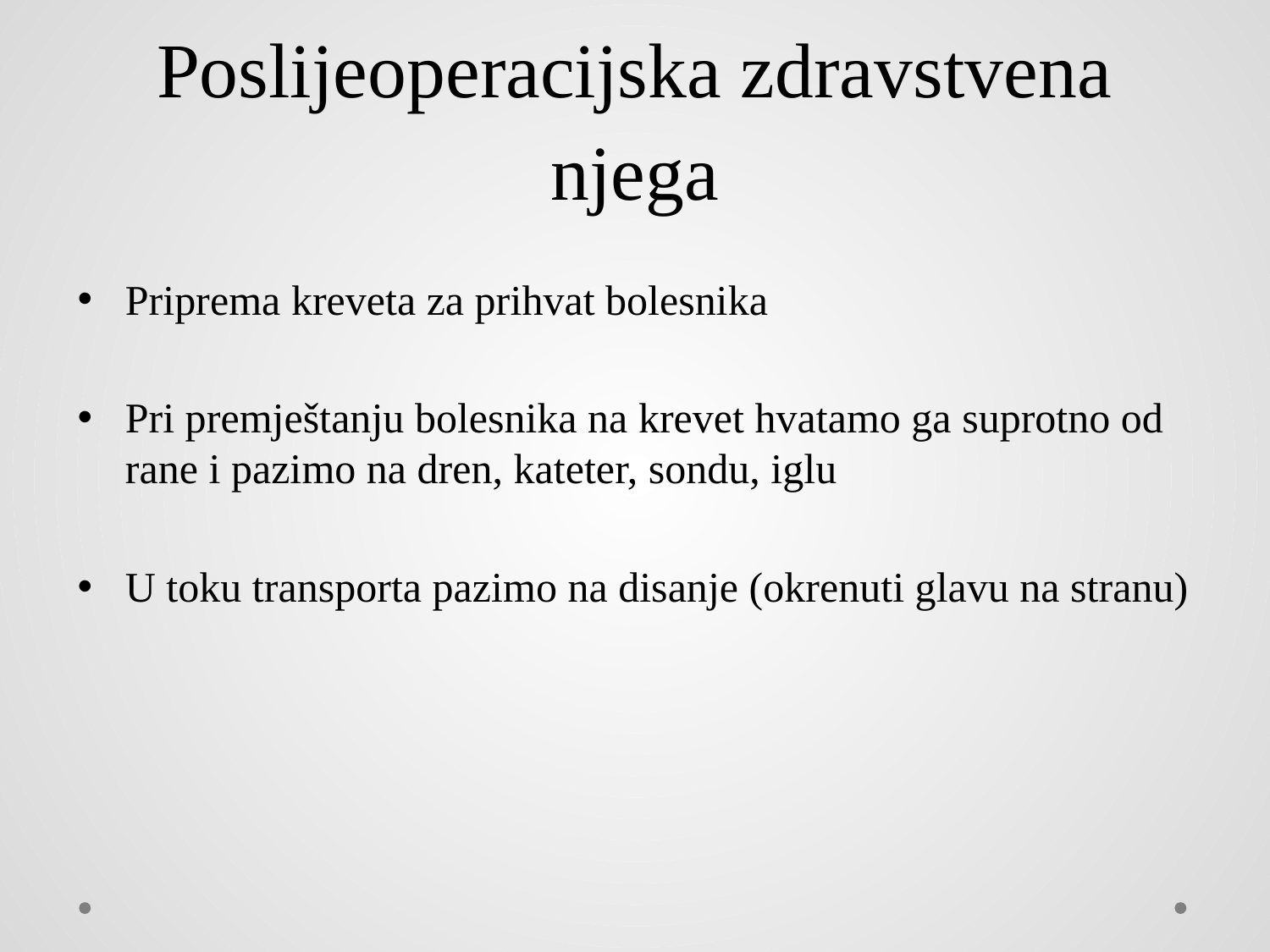

# Poslijeoperacijska zdravstvena njega
Priprema kreveta za prihvat bolesnika

Pri premještanju bolesnika na krevet hvatamo ga suprotno od rane i pazimo na dren, kateter, sondu, iglu

U toku transporta pazimo na disanje (okrenuti glavu na stranu)